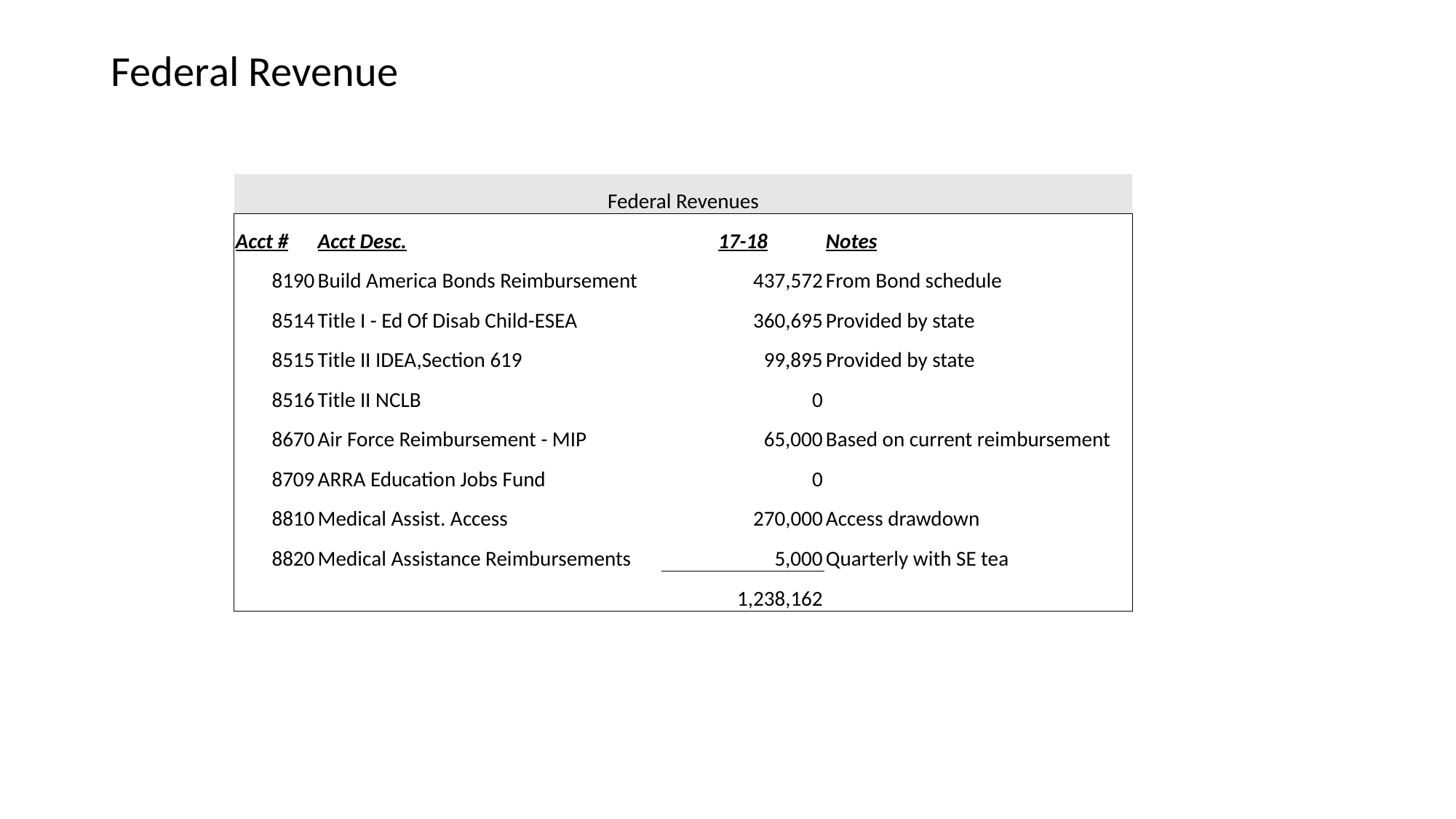

# Federal Revenue
| Federal Revenues |  |  |  |
| --- | --- | --- | --- |
| Acct # | Acct Desc. | 17-18 | Notes |
| 8190 | Build America Bonds Reimbursement | 437,572 | From Bond schedule |
| 8514 | Title I - Ed Of Disab Child-ESEA | 360,695 | Provided by state |
| 8515 | Title II IDEA,Section 619 | 99,895 | Provided by state |
| 8516 | Title II NCLB | 0 |  |
| 8670 | Air Force Reimbursement - MIP | 65,000 | Based on current reimbursement |
| 8709 | ARRA Education Jobs Fund | 0 |  |
| 8810 | Medical Assist. Access | 270,000 | Access drawdown |
| 8820 | Medical Assistance Reimbursements | 5,000 | Quarterly with SE tea |
|  |  | 1,238,162 |  |